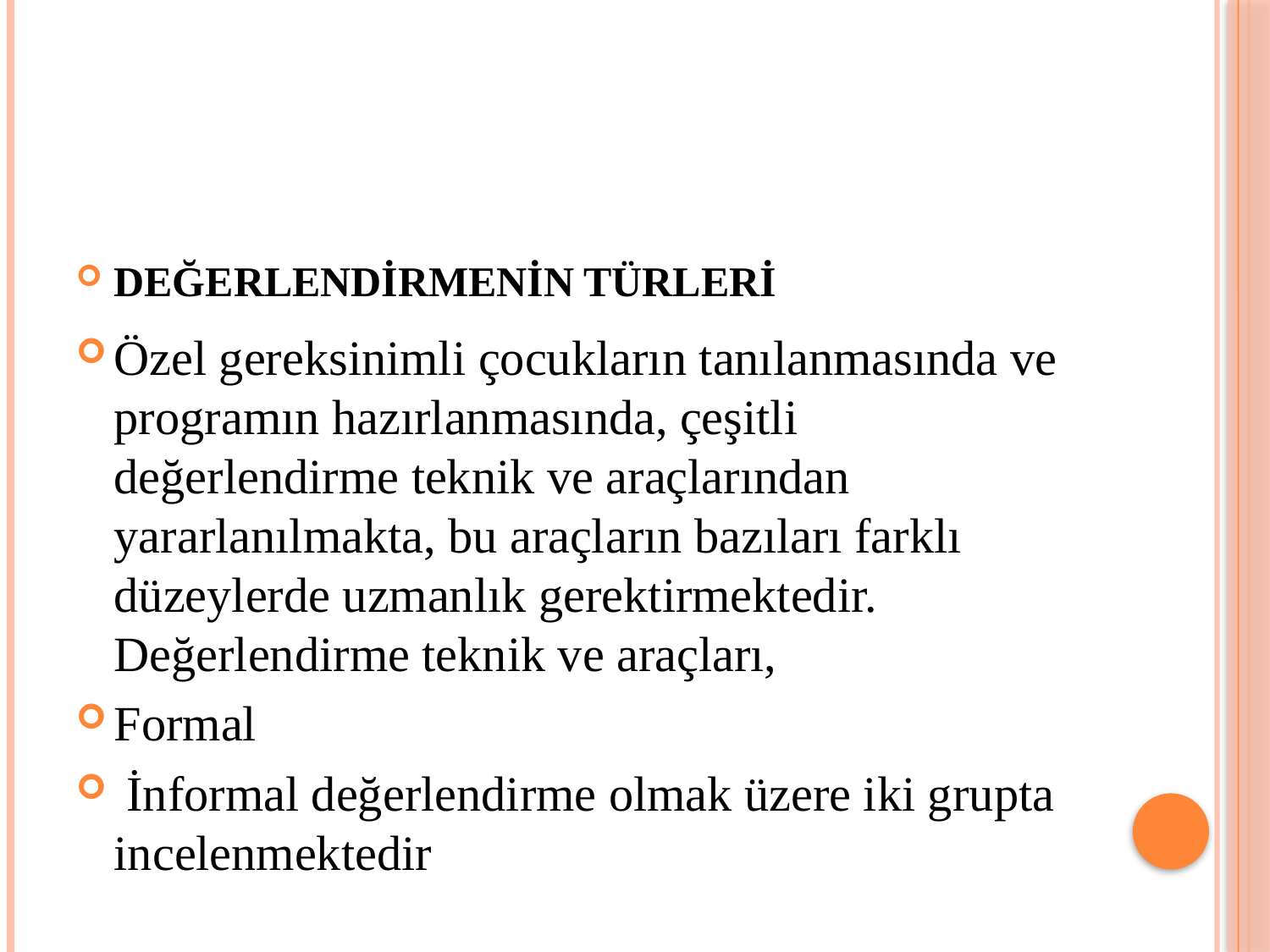

#
DEĞERLENDİRMENİN TÜRLERİ
Özel gereksinimli çocukların tanılanmasında ve programın hazırlanmasında, çeşitli değerlendirme teknik ve araçlarından yararlanılmakta, bu araçların bazıları farklı düzeylerde uzmanlık gerektirmektedir. Değerlendirme teknik ve araçları,
Formal
 İnformal değerlendirme olmak üzere iki grupta incelenmektedir